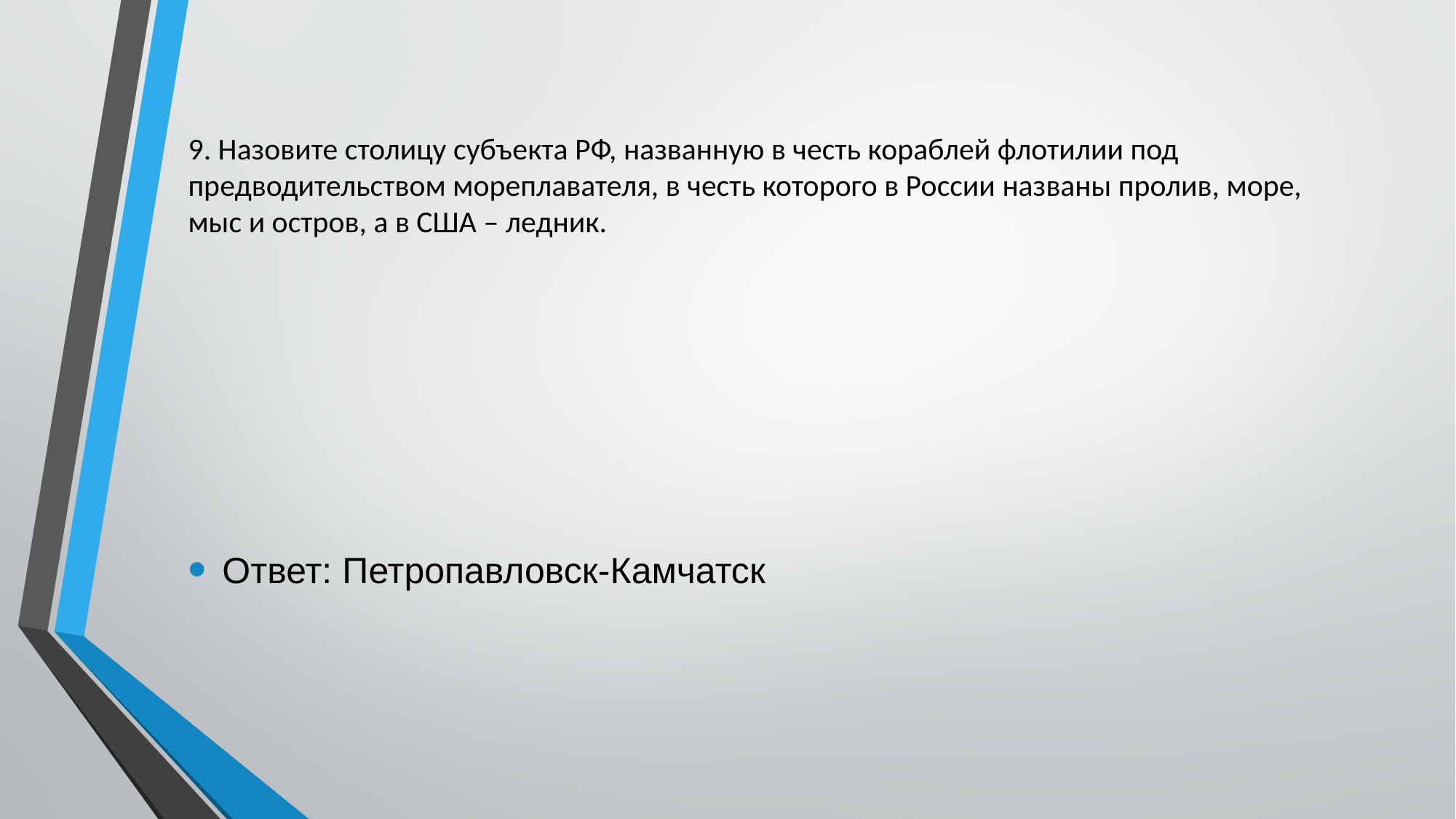

# 9. Назовите столицу субъекта РФ, названную в честь кораблей флотилии под предводительством мореплавателя, в честь которого в России названы пролив, море, мыс и остров, а в США – ледник.
Ответ: Петропавловск-Камчатск